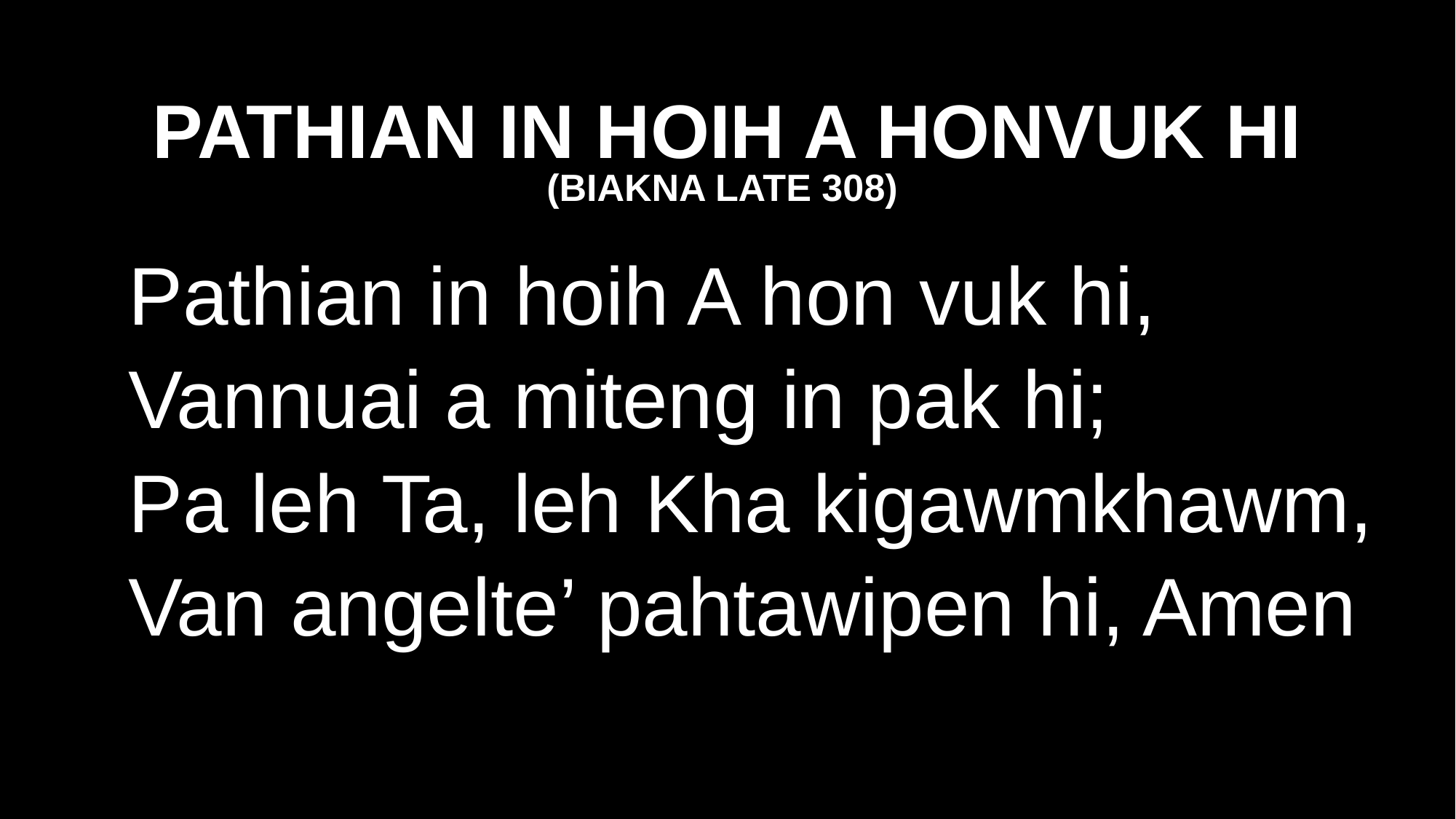

PATHIAN IN HOIH A HONVUK HI
(BIAKNA LATE 308)
Pathian in hoih A hon vuk hi,
Vannuai a miteng in pak hi;
Pa leh Ta, leh Kha kigawmkhawm,
Van angelte’ pahtawipen hi, Amen